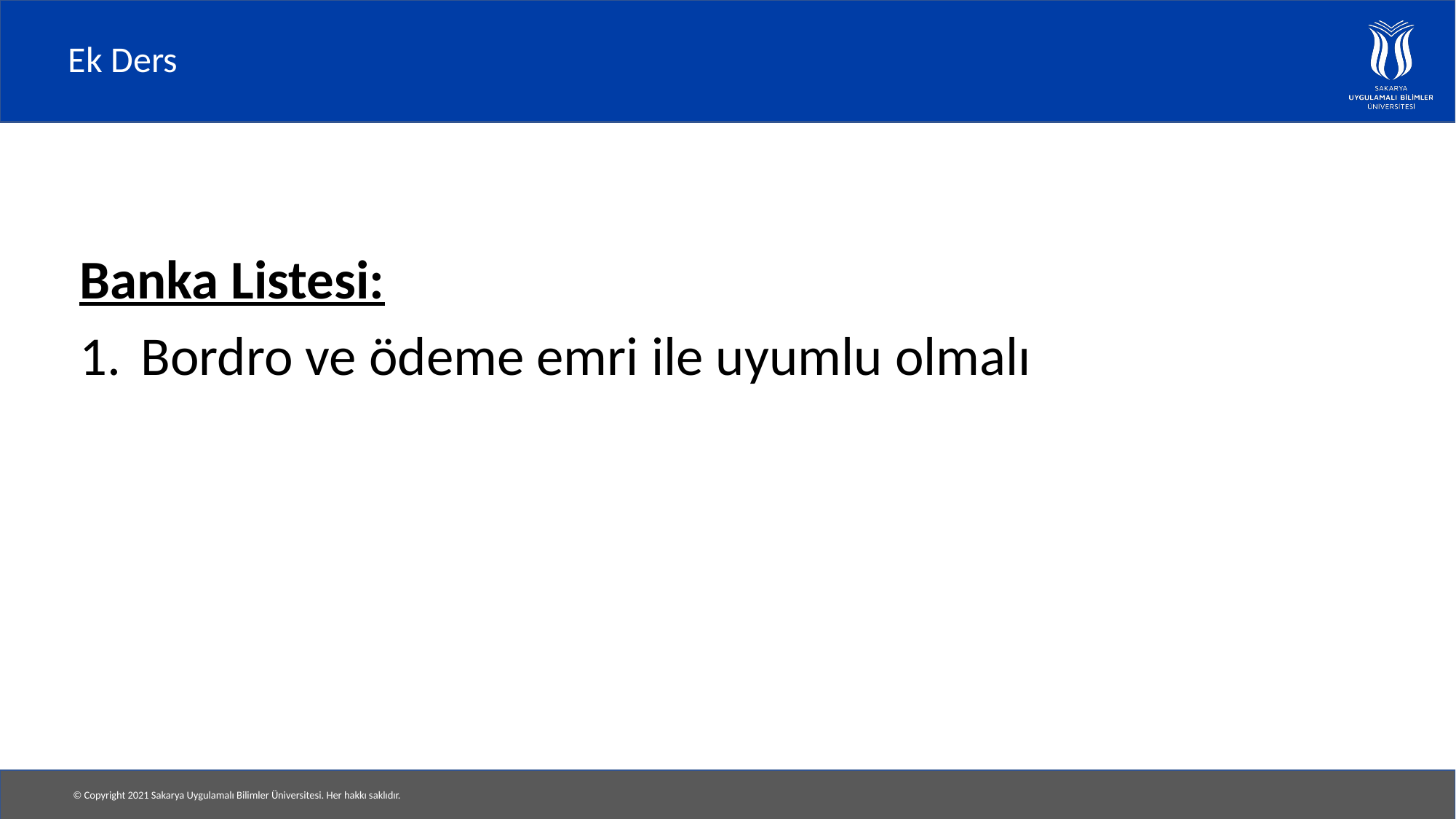

# Ek Ders

Banka Listesi:
Bordro ve ödeme emri ile uyumlu olmalı